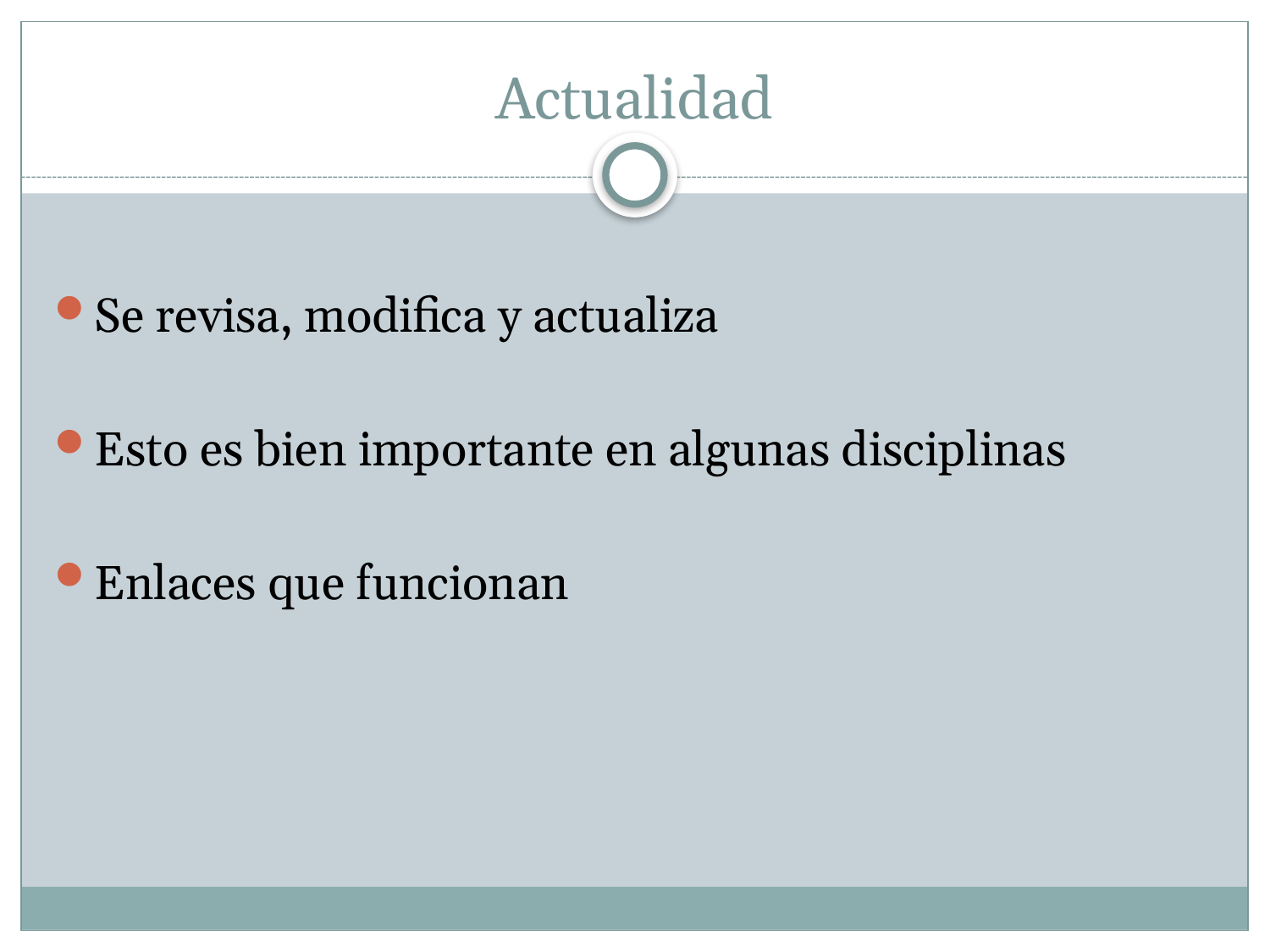

# Actualidad

Se revisa, modifica y actualiza

Esto es bien importante en algunas disciplinas

Enlaces que funcionan